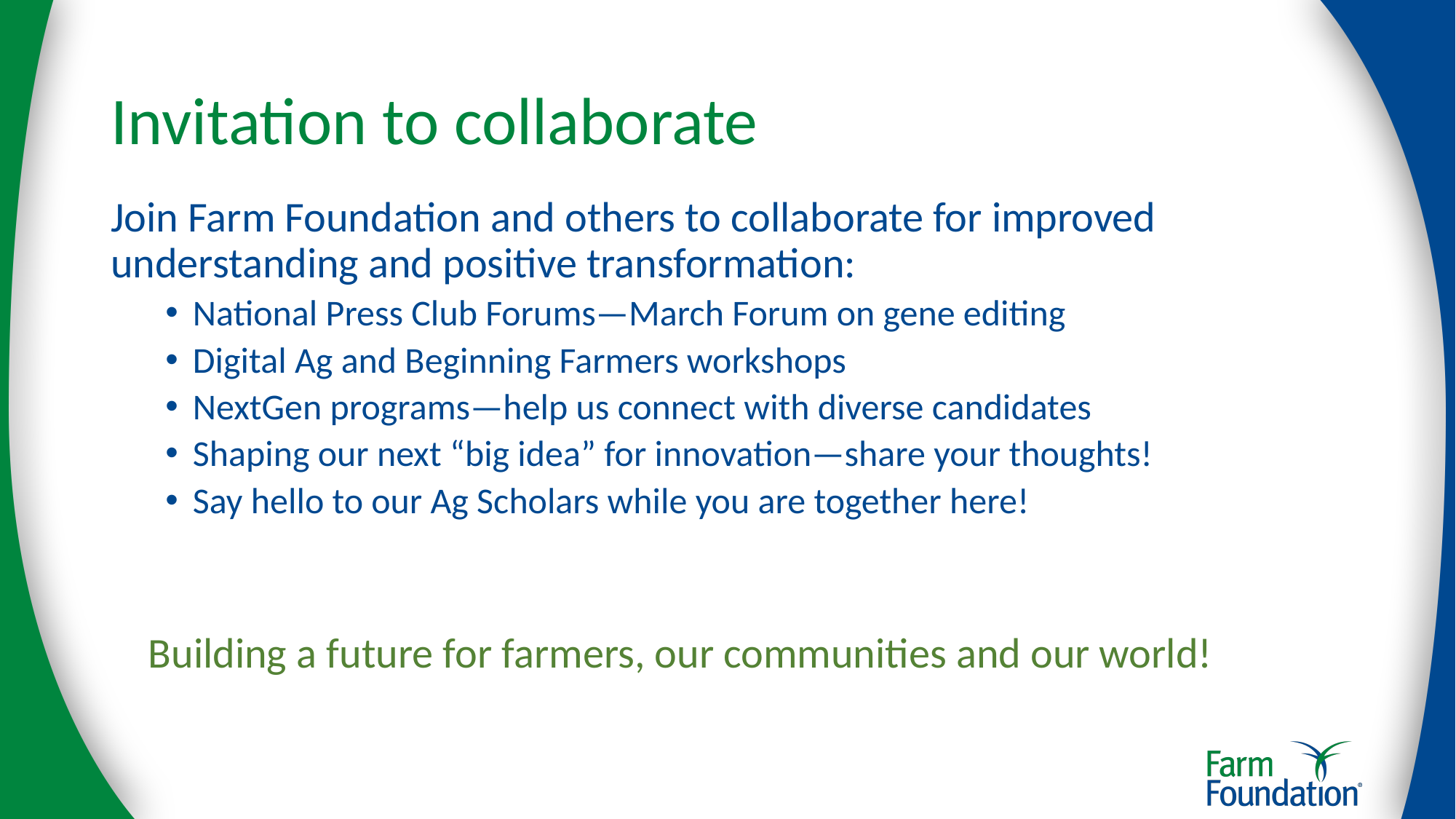

# Invitation to collaborate
Join Farm Foundation and others to collaborate for improved understanding and positive transformation:
National Press Club Forums—March Forum on gene editing
Digital Ag and Beginning Farmers workshops
NextGen programs—help us connect with diverse candidates
Shaping our next “big idea” for innovation—share your thoughts!
Say hello to our Ag Scholars while you are together here!
Building a future for farmers, our communities and our world!